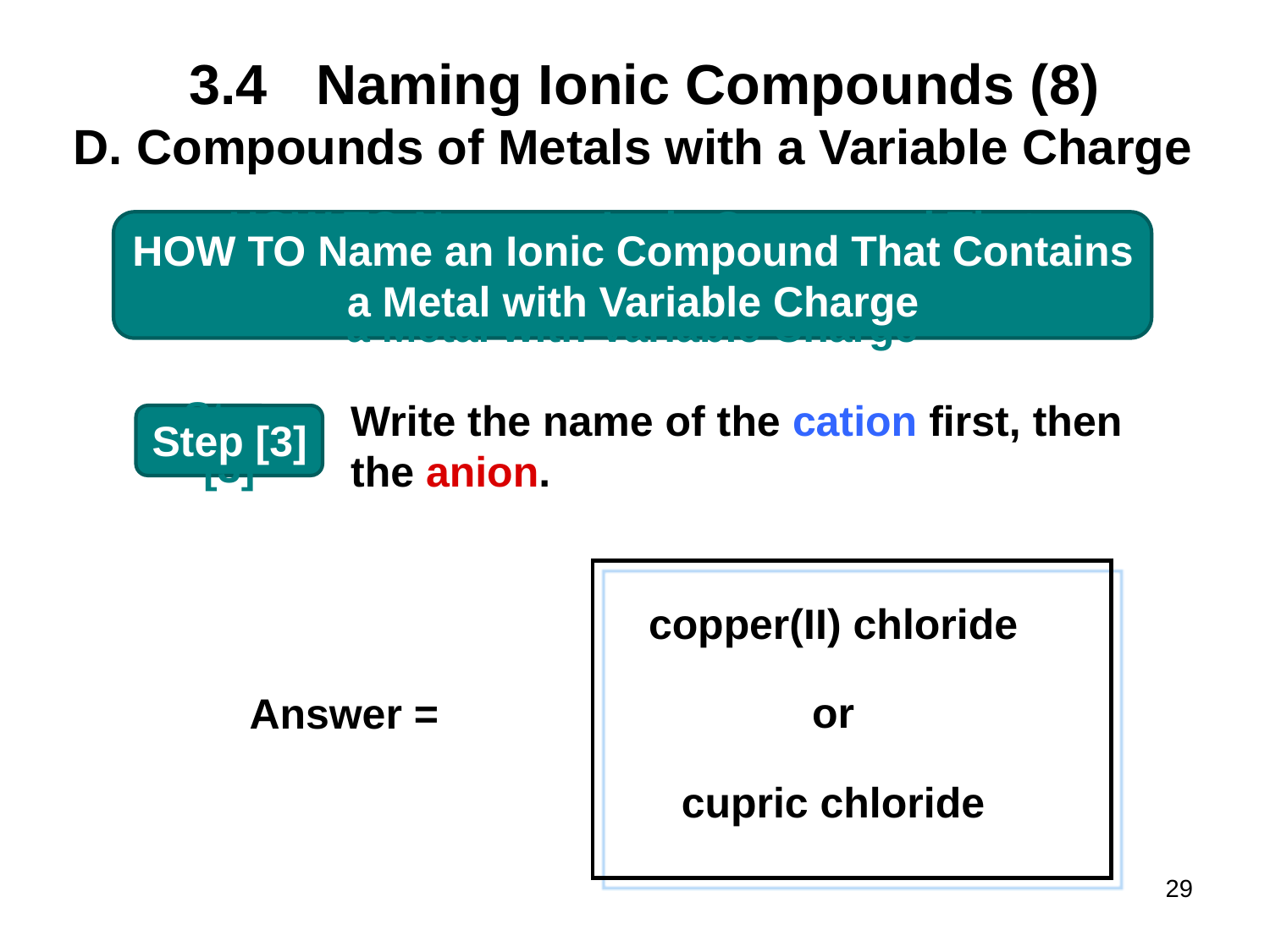

# 3.4	Naming Ionic Compounds (8)
Compounds of Metals with a Variable Charge
HOW TO Name an Ionic Compound That Contains
a Metal with Variable Charge
Write the name of the cation first, then
the anion.
Step [3]
copper(II) chloride
or
cupric chloride
Answer =